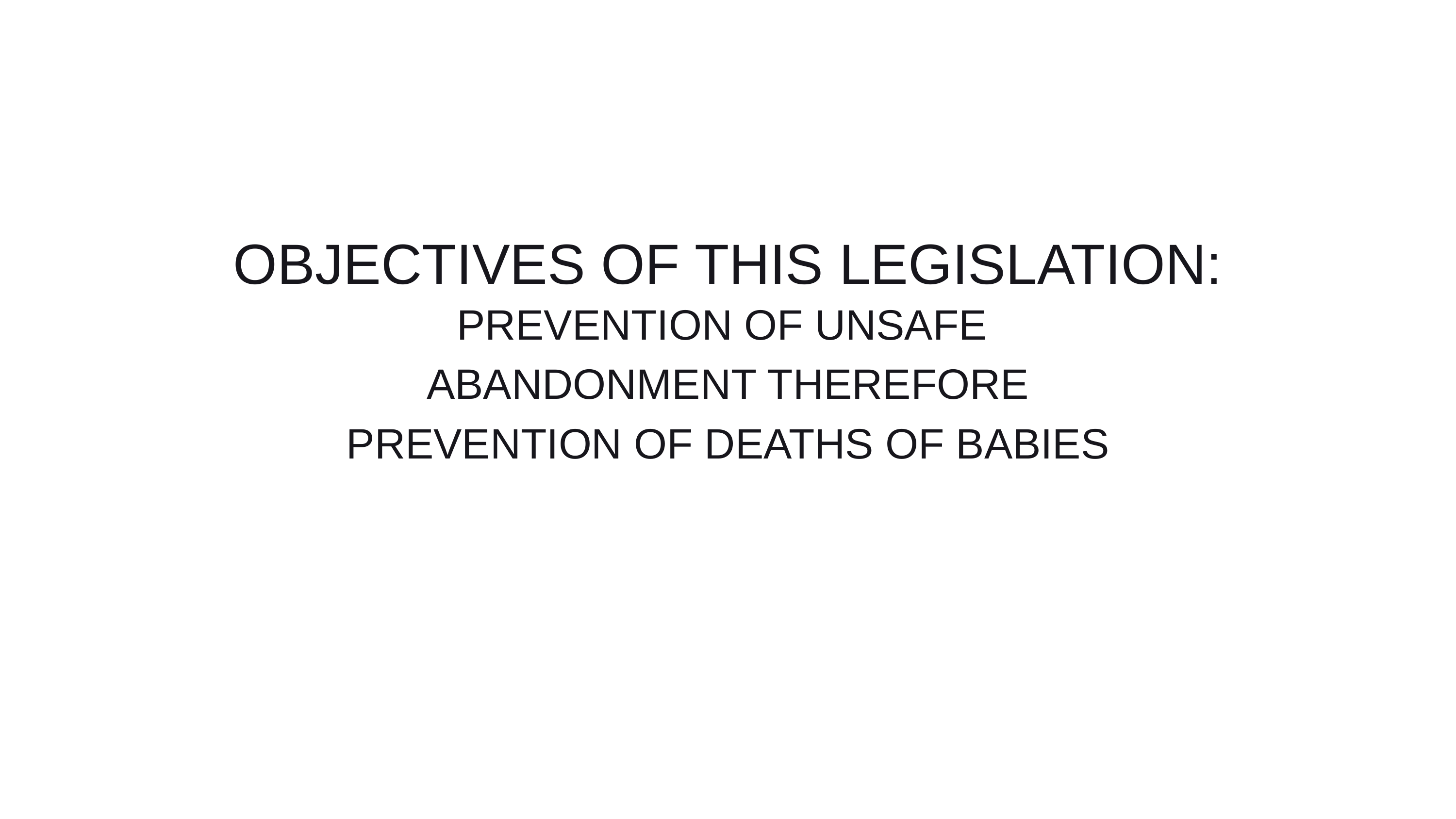

OBJECTIVES OF THIS LEGISLATION:
PREVENTION OF UNSAFE  ABANDONMENT THEREFORE
PREVENTION OF DEATHS OF BABIES